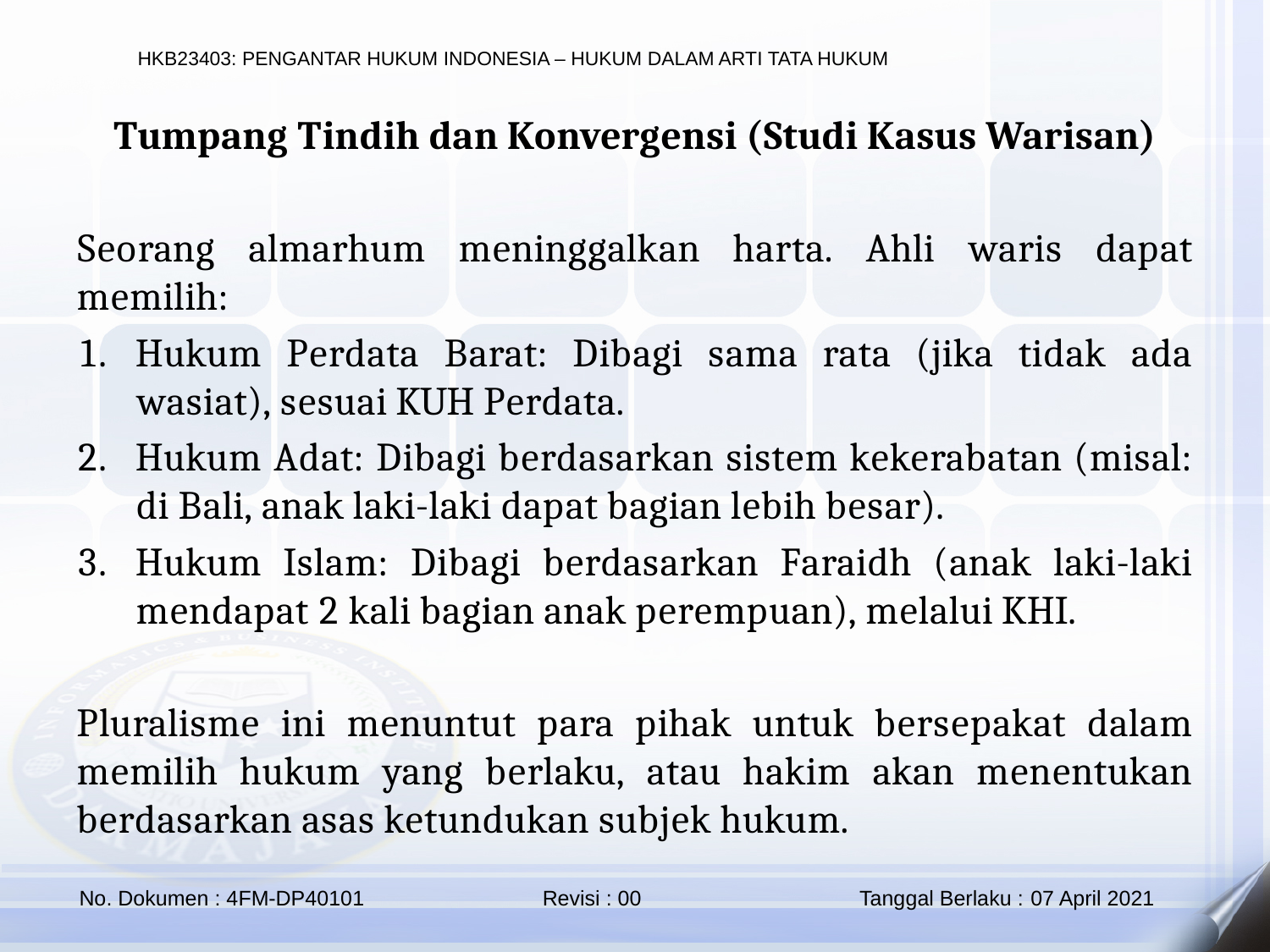

Tumpang Tindih dan Konvergensi (Studi Kasus Warisan)

Seorang almarhum meninggalkan harta. Ahli waris dapat memilih:
Hukum Perdata Barat: Dibagi sama rata (jika tidak ada wasiat), sesuai KUH Perdata.
Hukum Adat: Dibagi berdasarkan sistem kekerabatan (misal: di Bali, anak laki-laki dapat bagian lebih besar).
Hukum Islam: Dibagi berdasarkan Faraidh (anak laki-laki mendapat 2 kali bagian anak perempuan), melalui KHI.

Pluralisme ini menuntut para pihak untuk bersepakat dalam memilih hukum yang berlaku, atau hakim akan menentukan berdasarkan asas ketundukan subjek hukum.